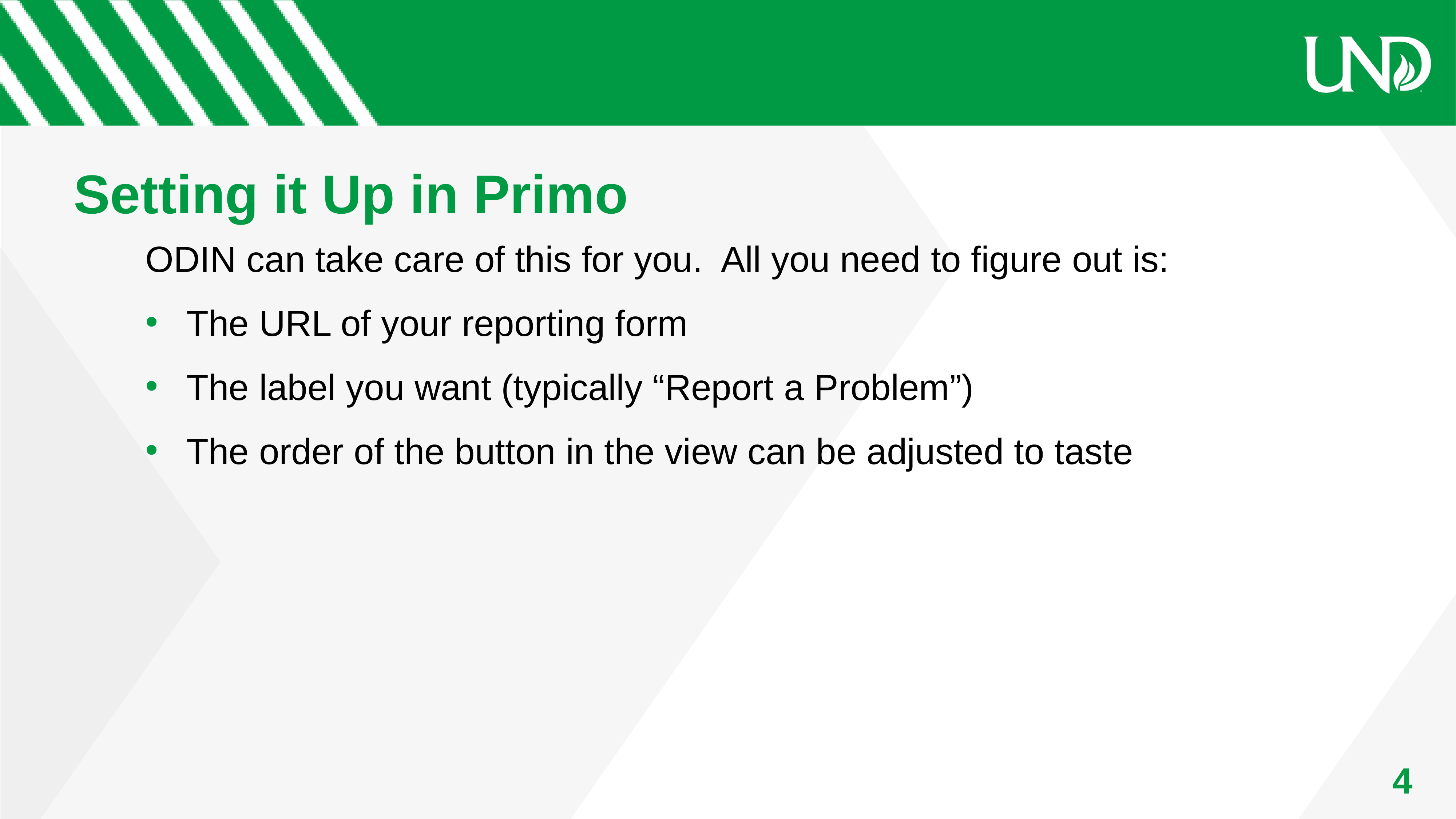

# Setting it Up in Primo
ODIN can take care of this for you.  All you need to figure out is:
The URL of your reporting form
The label you want (typically “Report a Problem”)
The order of the button in the view can be adjusted to taste
4